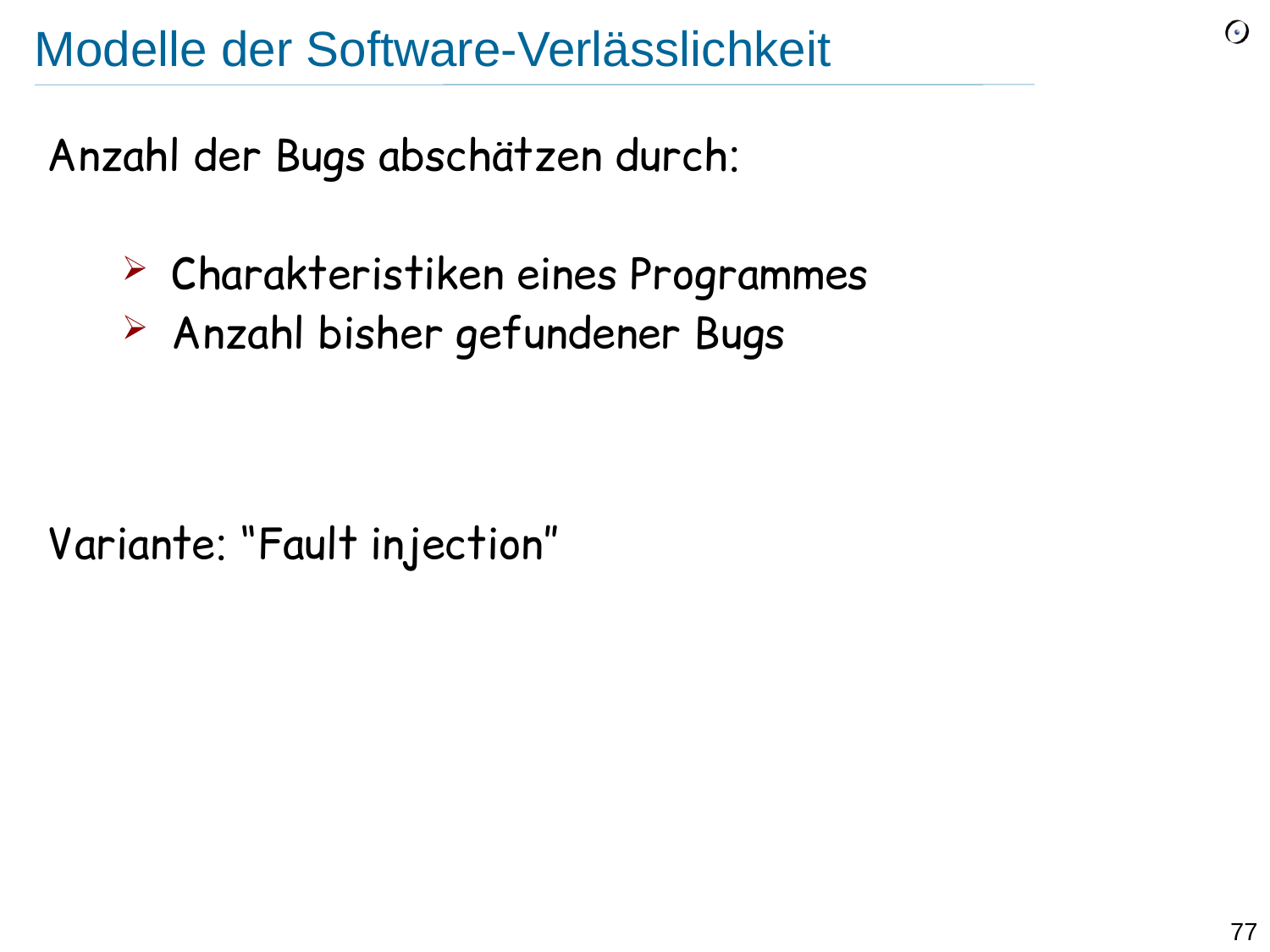

# Modelle der Software-Verlässlichkeit
Anzahl der Bugs abschätzen durch:

Charakteristiken eines Programmes
Anzahl bisher gefundener Bugs

Variante: “Fault injection”